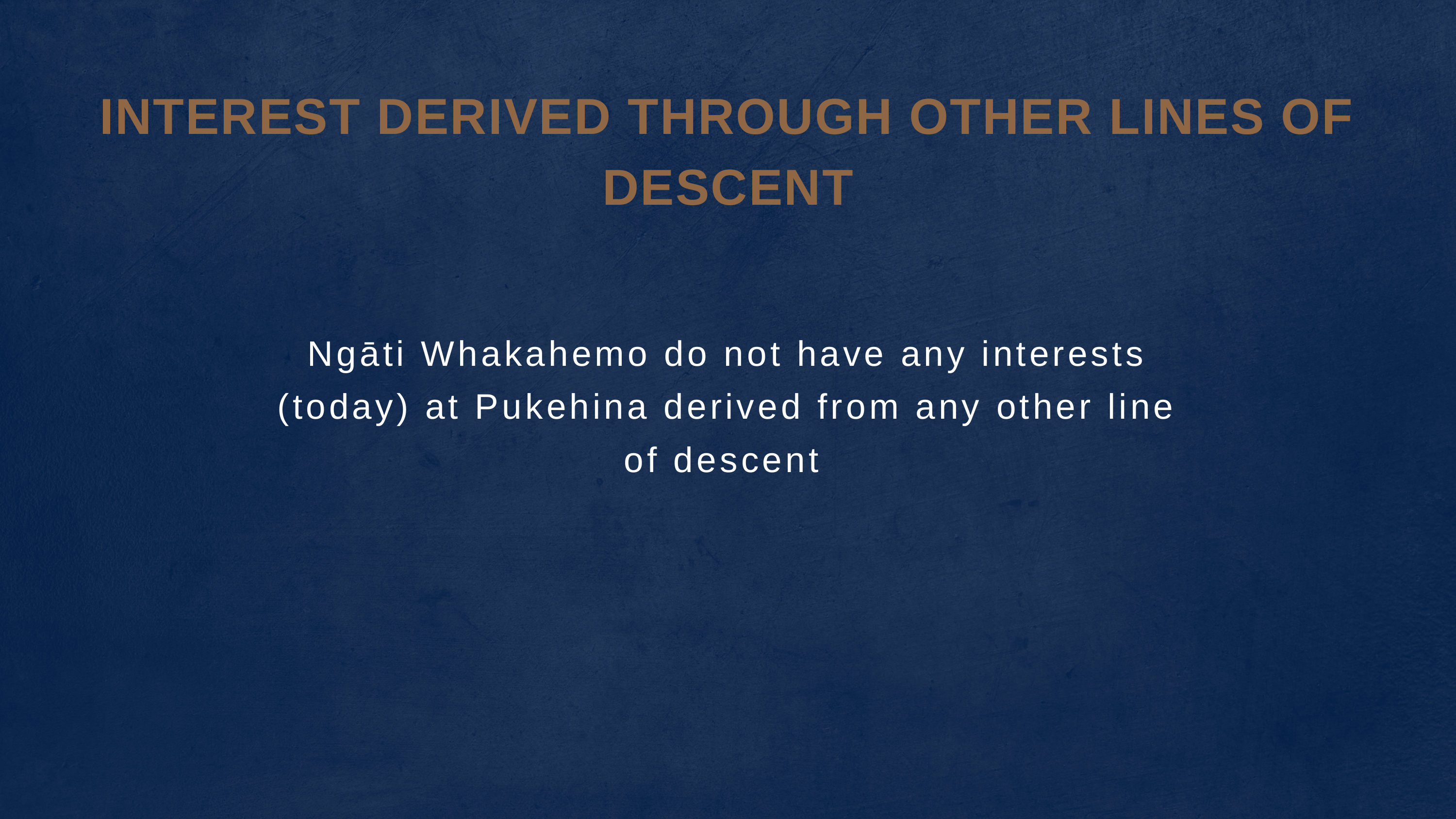

INTEREST DERIVED THROUGH OTHER LINES OF DESCENT
Ngāti Whakahemo do not have any interests (today) at Pukehina derived from any other line of descent